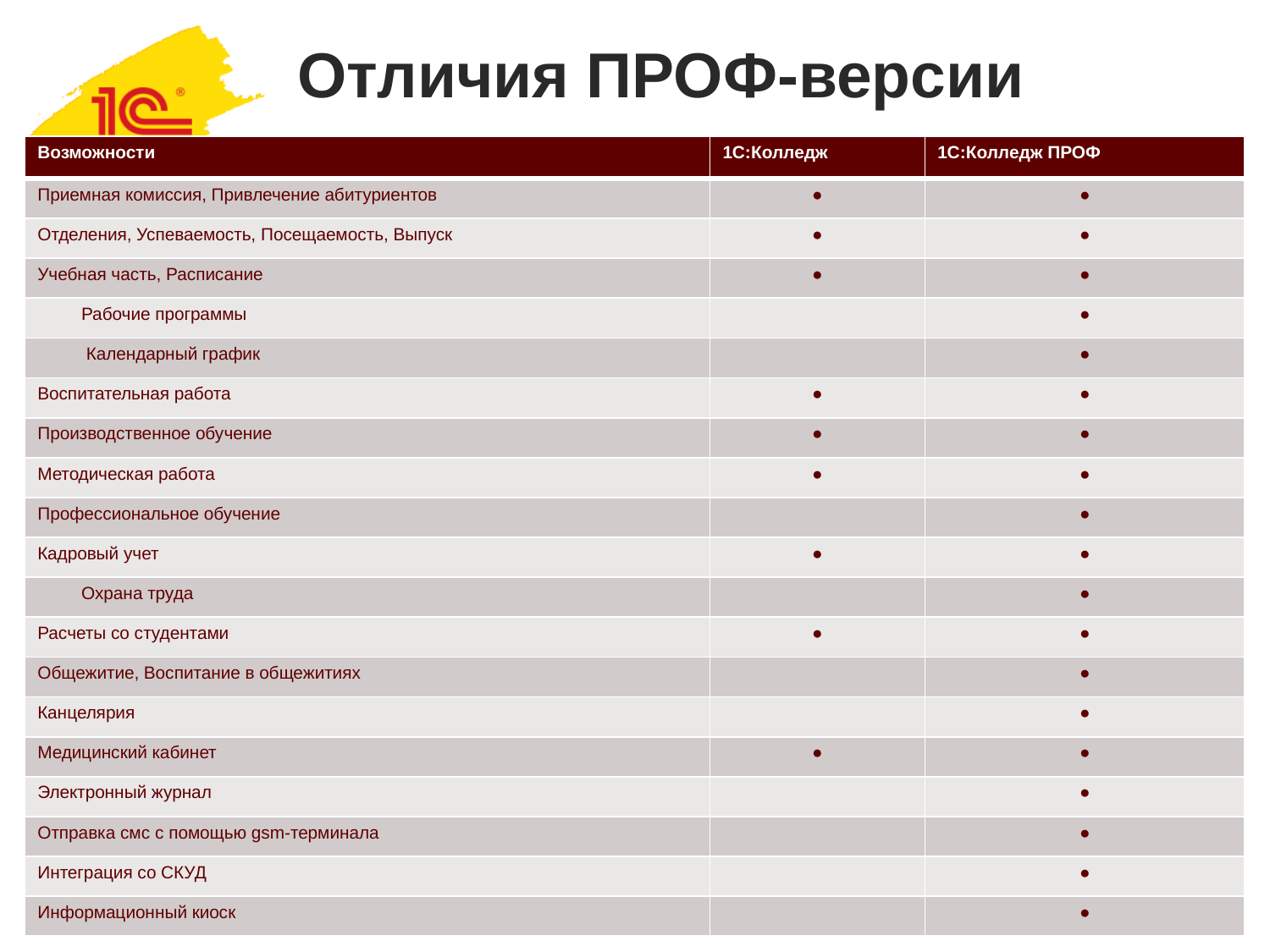

Отличия ПРОФ-версии
| Возможности | 1С:Колледж | 1С:Колледж ПРОФ |
| --- | --- | --- |
| Приемная комиссия, Привлечение абитуриентов | ● | ● |
| Отделения, Успеваемость, Посещаемость, Выпуск | ● | ● |
| Учебная часть, Расписание | ● | ● |
| Рабочие программы |  | ● |
| Календарный график |  | ● |
| Воспитательная работа | ● | ● |
| Производственное обучение | ● | ● |
| Методическая работа | ● | ● |
| Профессиональное обучение |  | ● |
| Кадровый учет | ● | ● |
| Охрана труда |  | ● |
| Расчеты со студентами | ● | ● |
| Общежитие, Воспитание в общежитиях |  | ● |
| Канцелярия |  | ● |
| Медицинский кабинет | ● | ● |
| Электронный журнал |  | ● |
| Отправка смс с помощью gsm-терминала |  | ● |
| Интеграция со СКУД |  | ● |
| Информационный киоск |  | ● |